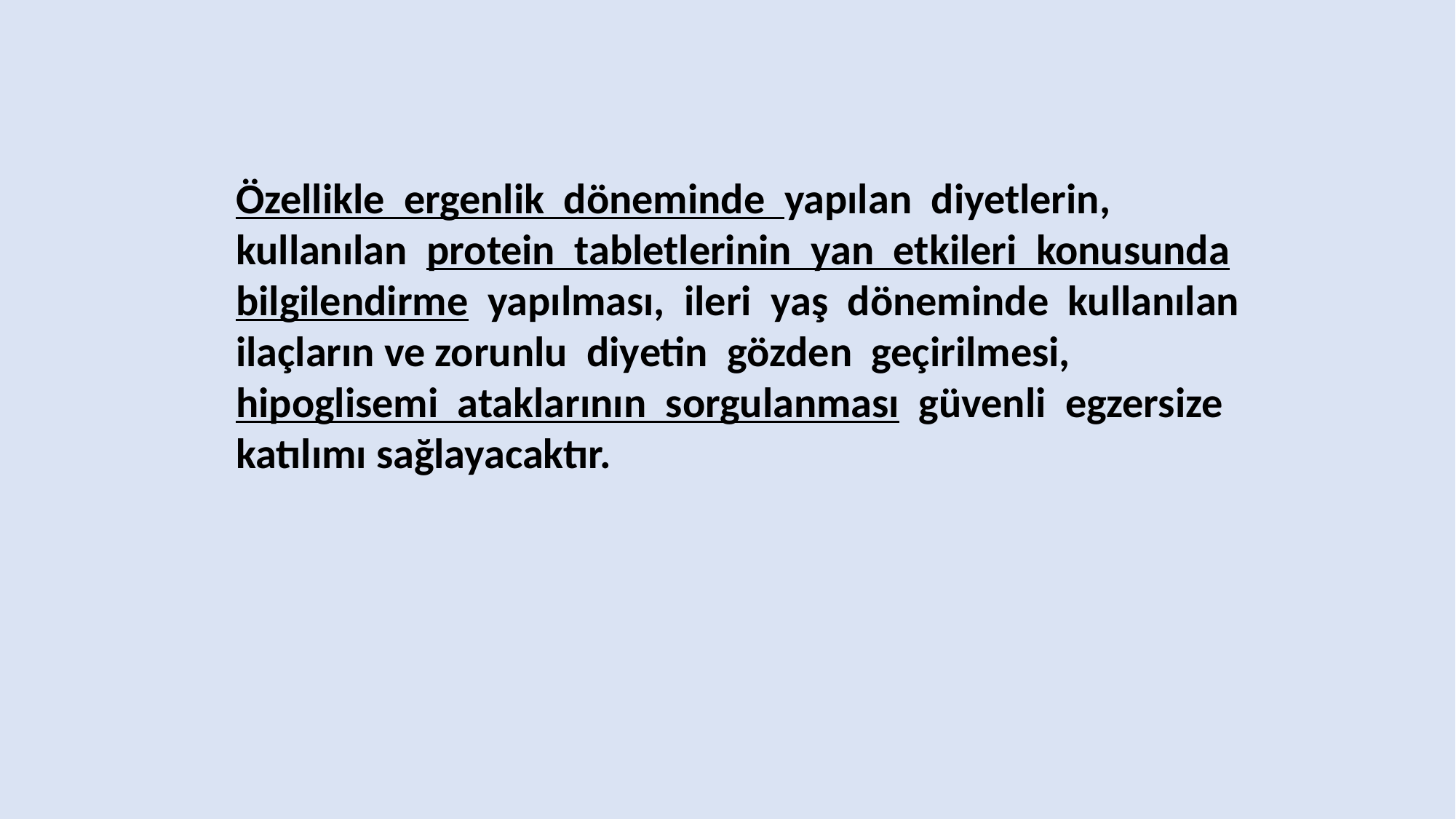

Özellikle  ergenlik  döneminde  yapılan  diyetlerin, kullanılan  protein  tabletlerinin  yan  etkileri  konusunda bilgilendirme  yapılması,  ileri  yaş  döneminde  kullanılan ilaçların ve zorunlu  diyetin  gözden  geçirilmesi, hipoglisemi  ataklarının  sorgulanması  güvenli  egzersize katılımı sağlayacaktır.